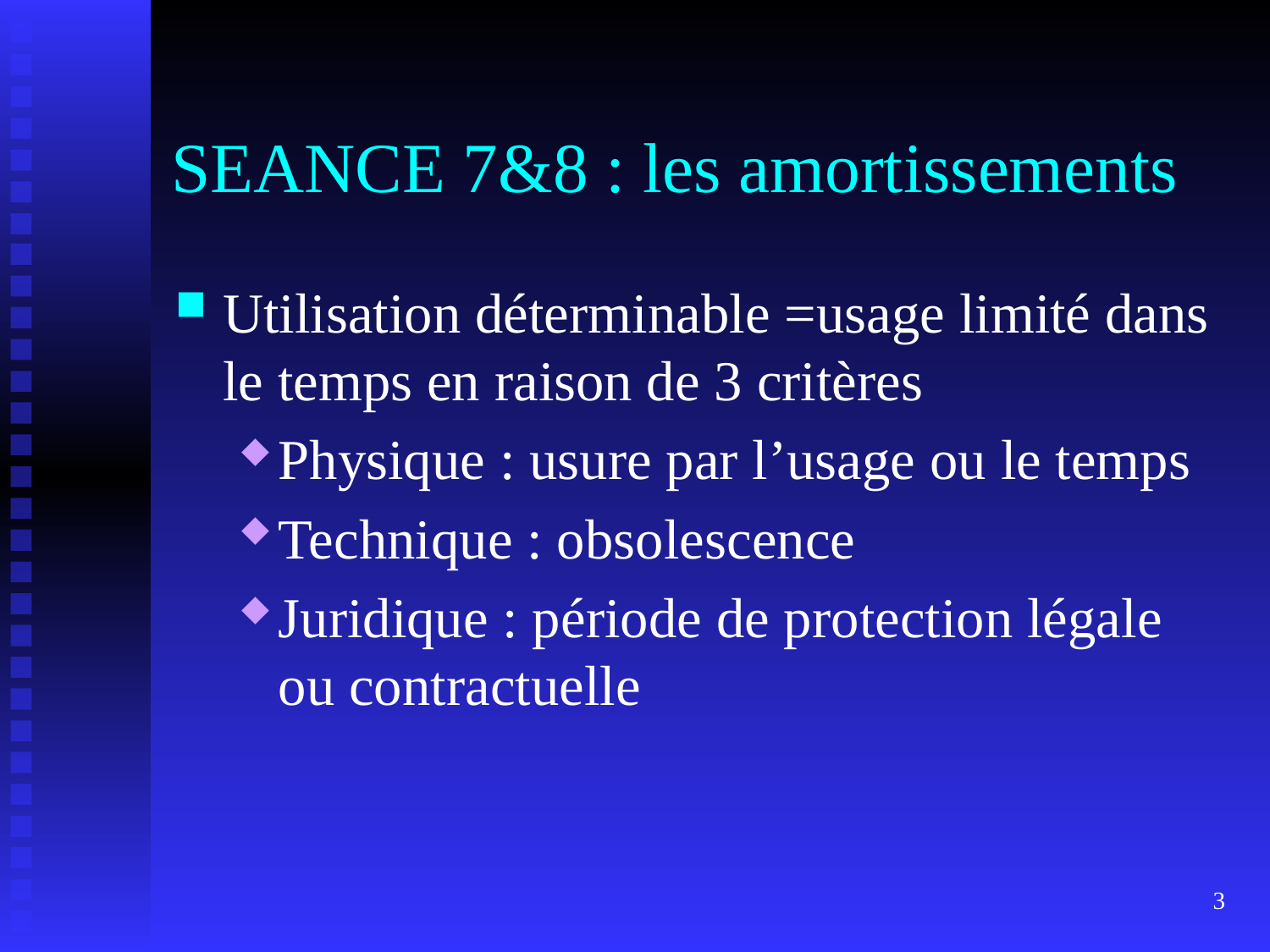

# SEANCE 7&8 : les amortissements
Utilisation déterminable =usage limité dans le temps en raison de 3 critères
Physique : usure par l’usage ou le temps
Technique : obsolescence
Juridique : période de protection légale ou contractuelle
3